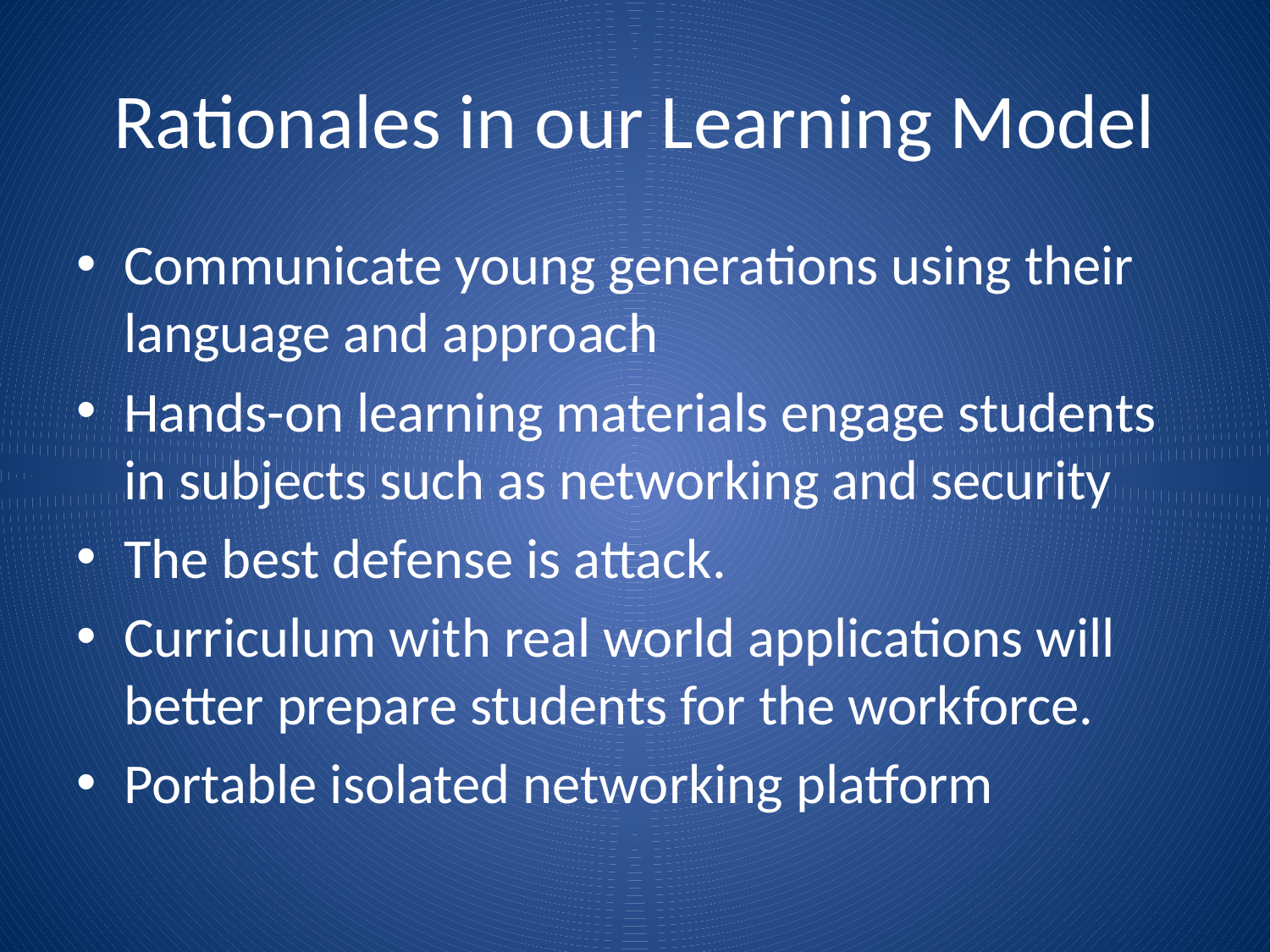

# Rationales in our Learning Model
Communicate young generations using their language and approach
Hands-on learning materials engage students in subjects such as networking and security
The best defense is attack.
Curriculum with real world applications will better prepare students for the workforce.
Portable isolated networking platform